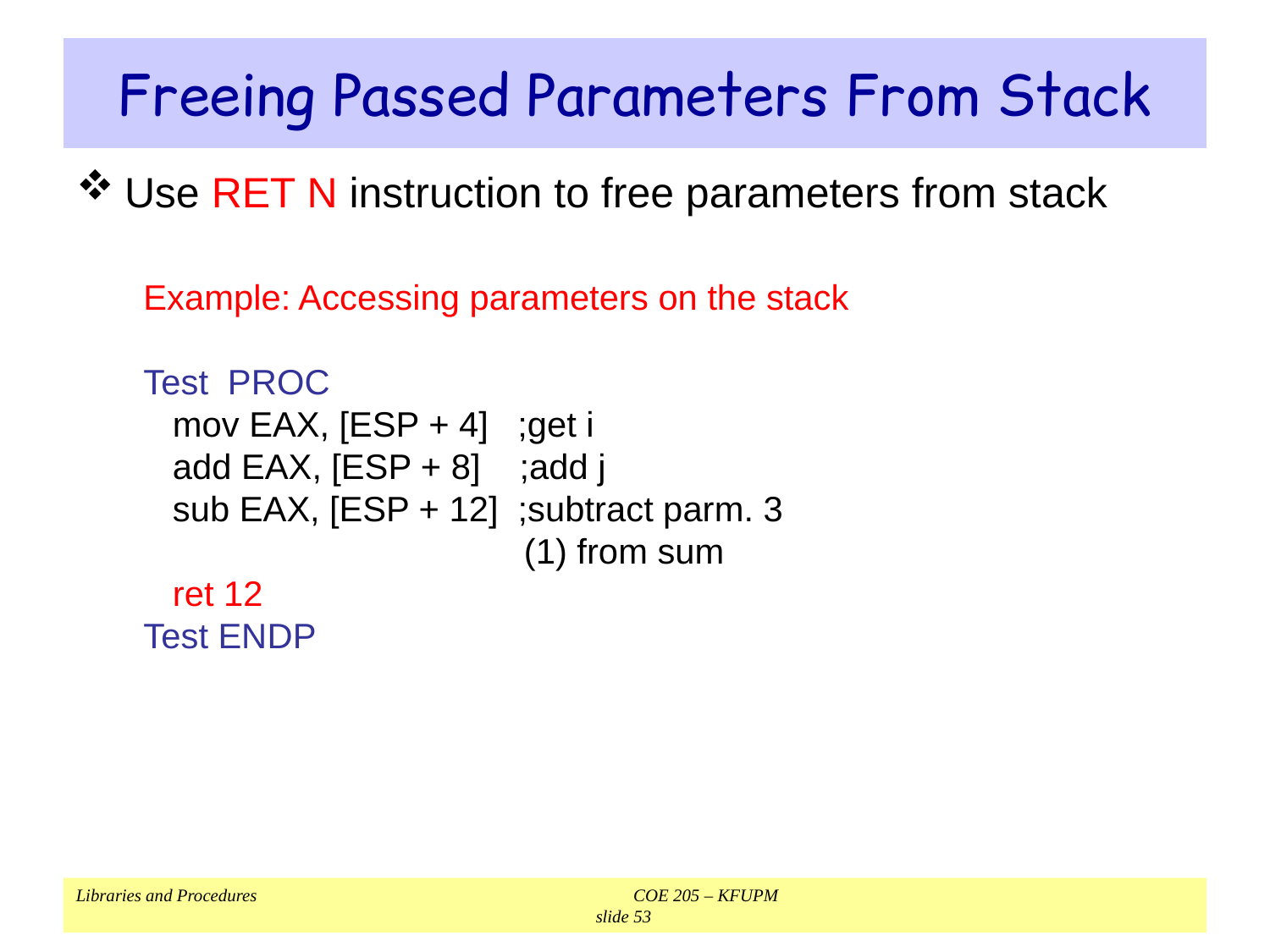

# Freeing Passed Parameters From Stack
Use RET N instruction to free parameters from stack
Example: Accessing parameters on the stack

Test  PROC
   mov EAX, [ESP + 4]   ;get i
   add EAX, [ESP + 8]    ;add j
   sub EAX, [ESP + 12]  ;subtract parm. 3 		             (1) from sum
   ret 12
Test ENDP